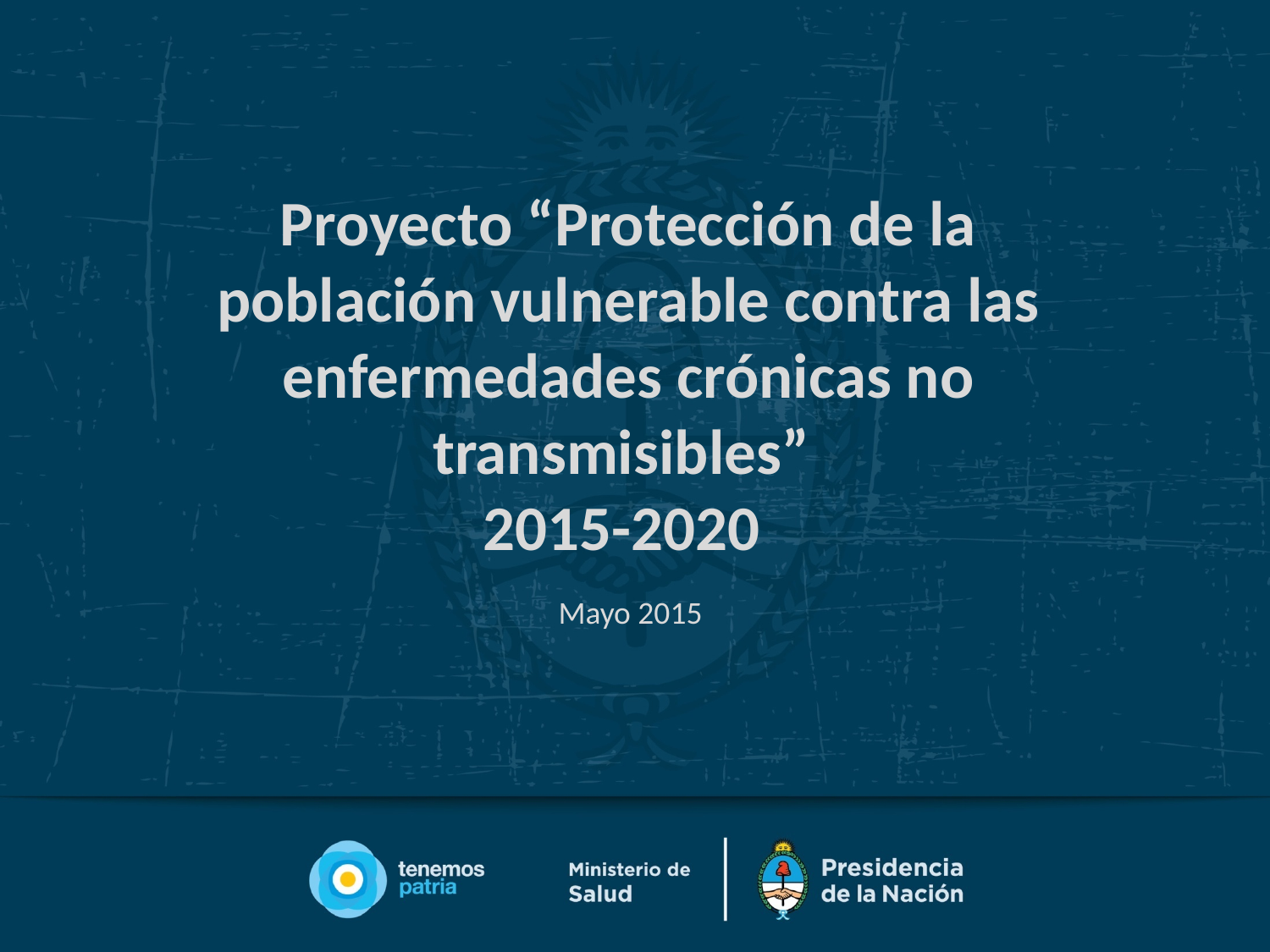

Proyecto “Protección de la población vulnerable contra las enfermedades crónicas no transmisibles”
2015-2020
Mayo 2015